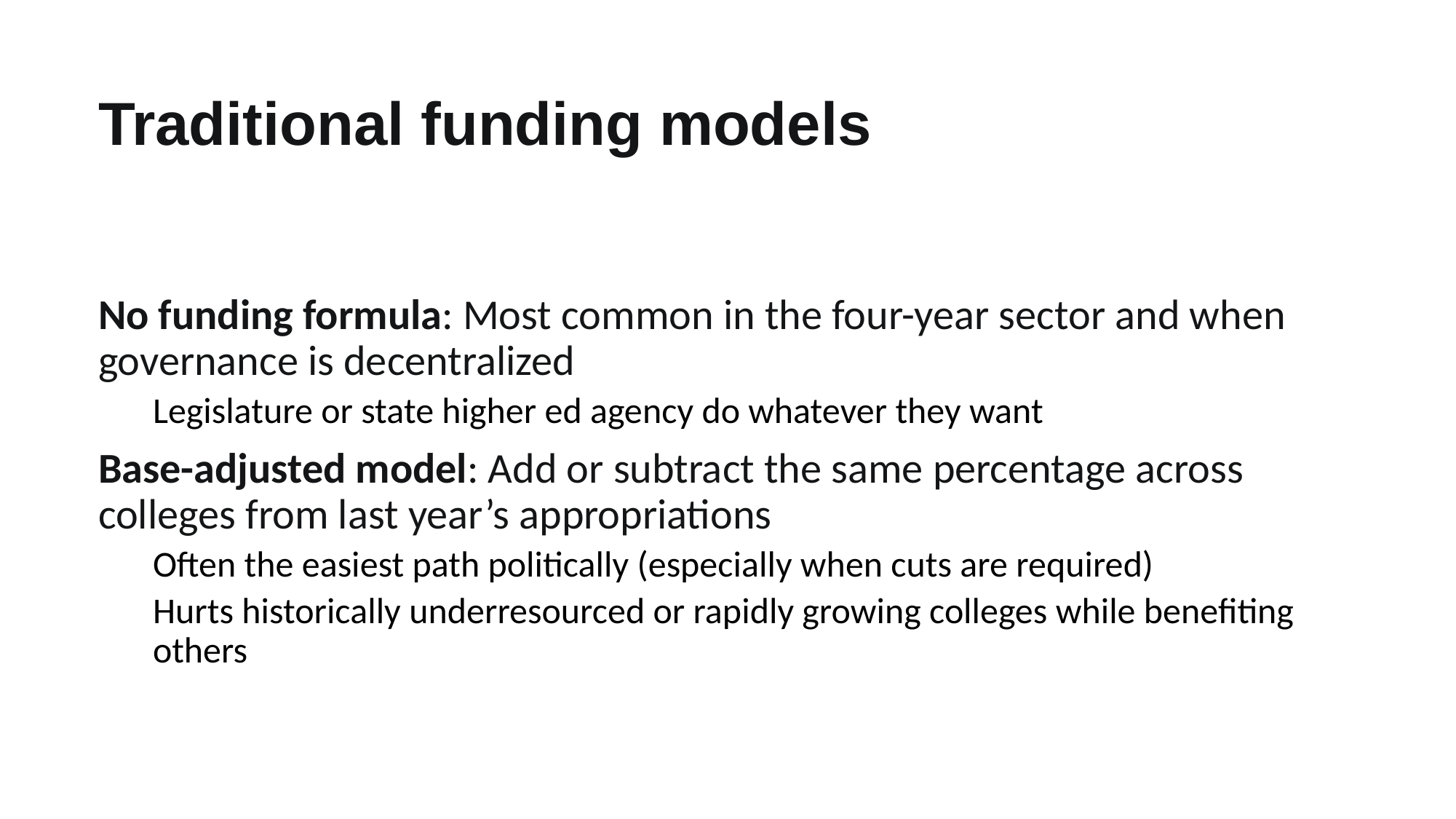

# Traditional funding models
No funding formula: Most common in the four-year sector and when governance is decentralized
Legislature or state higher ed agency do whatever they want
Base-adjusted model: Add or subtract the same percentage across colleges from last year’s appropriations
Often the easiest path politically (especially when cuts are required)
Hurts historically underresourced or rapidly growing colleges while benefiting others